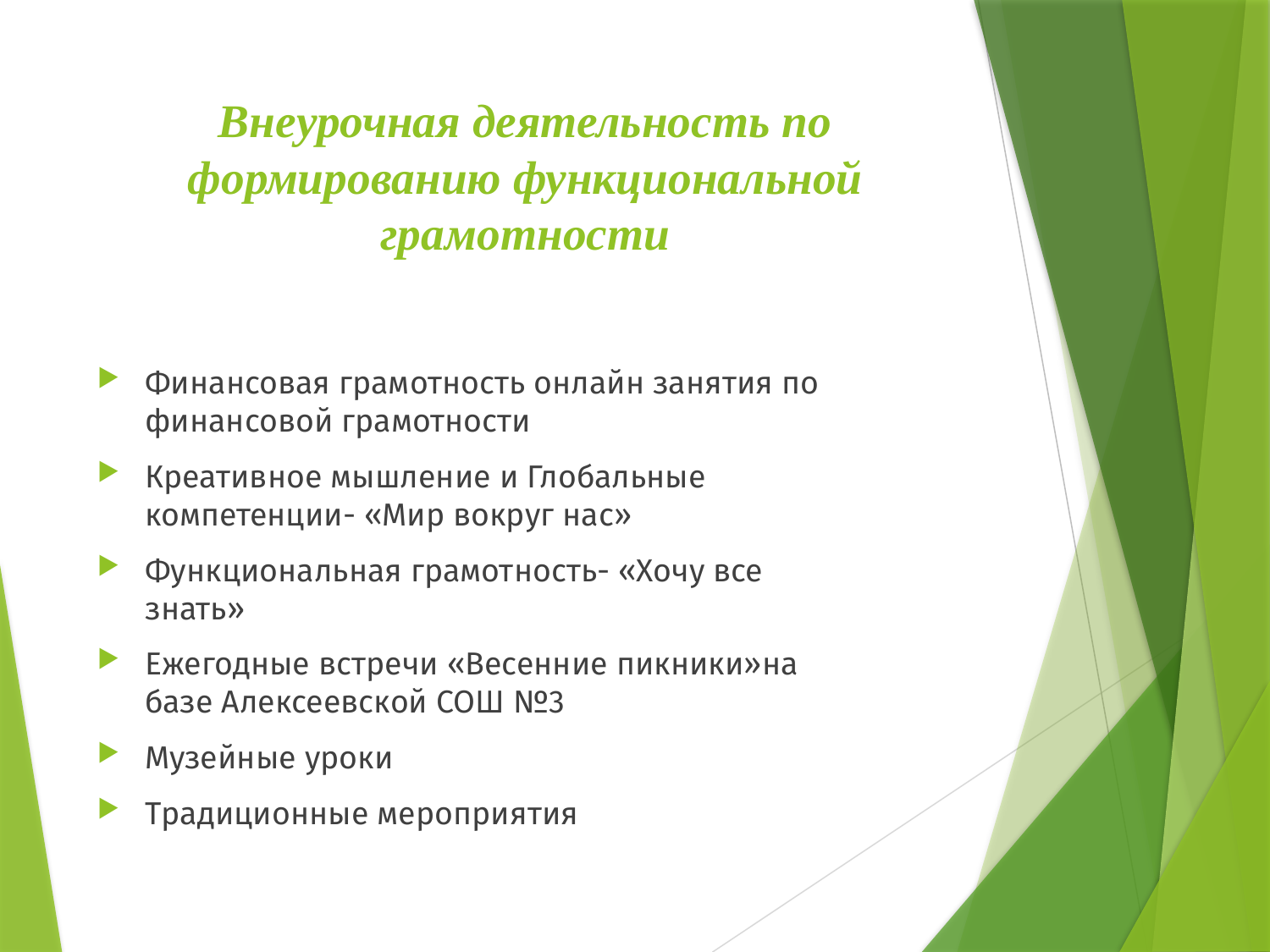

# Внеурочная деятельность по формированию функциональной грамотности

Финансовая грамотность онлайн занятия по финансовой грамотности
Креативное мышление и Глобальные компетенции- «Мир вокруг нас»
Функциональная грамотность- «Хочу все знать»
Ежегодные встречи «Весенние пикники»на базе Алексеевской СОШ №3
Музейные уроки
Традиционные мероприятия